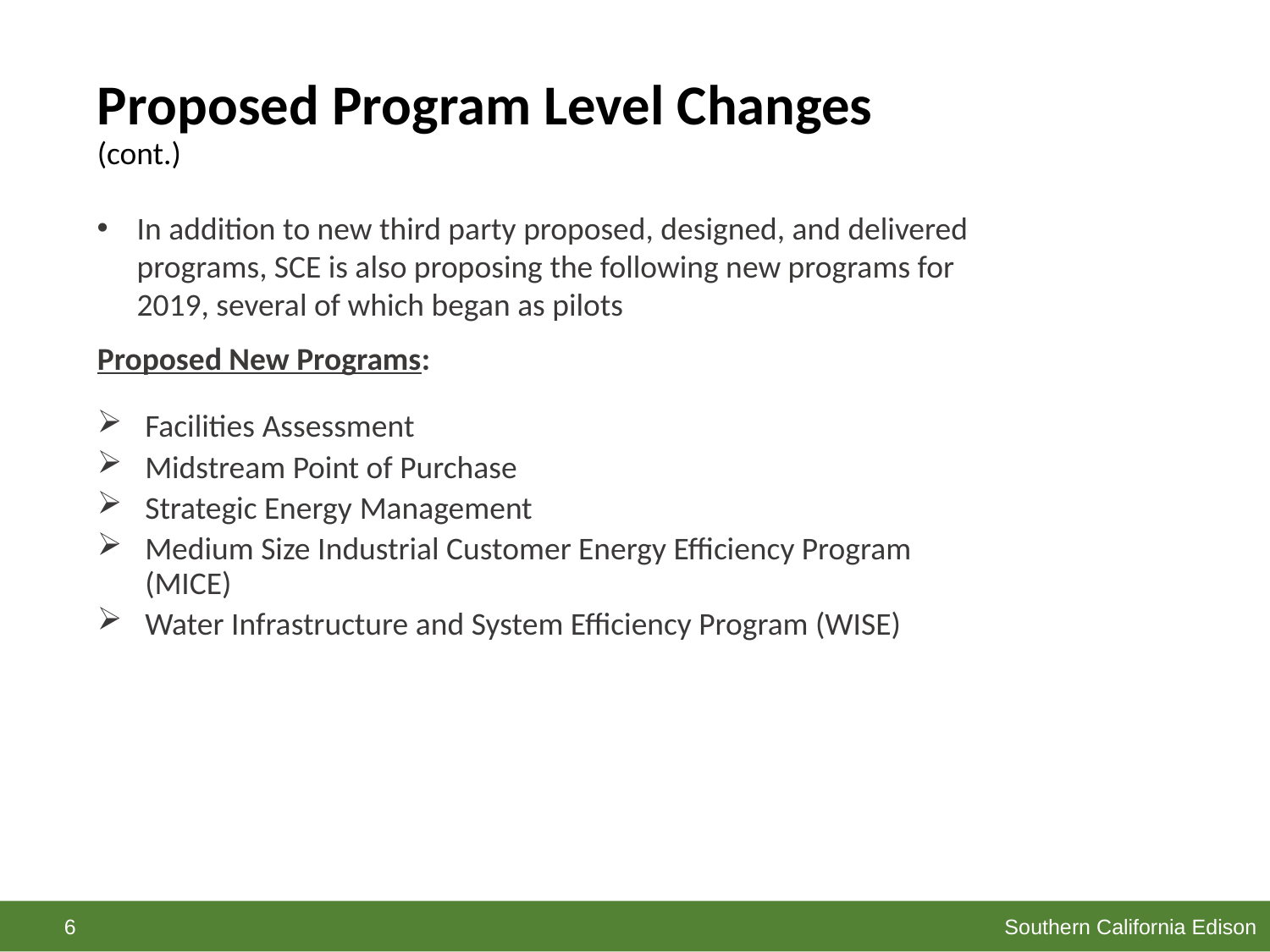

# Proposed Program Level Changes (cont.)
In addition to new third party proposed, designed, and delivered programs, SCE is also proposing the following new programs for 2019, several of which began as pilots
Proposed New Programs:

Facilities Assessment
Midstream Point of Purchase
Strategic Energy Management
Medium Size Industrial Customer Energy Efficiency Program (MICE)
Water Infrastructure and System Efficiency Program (WISE)
Southern California Edison
6